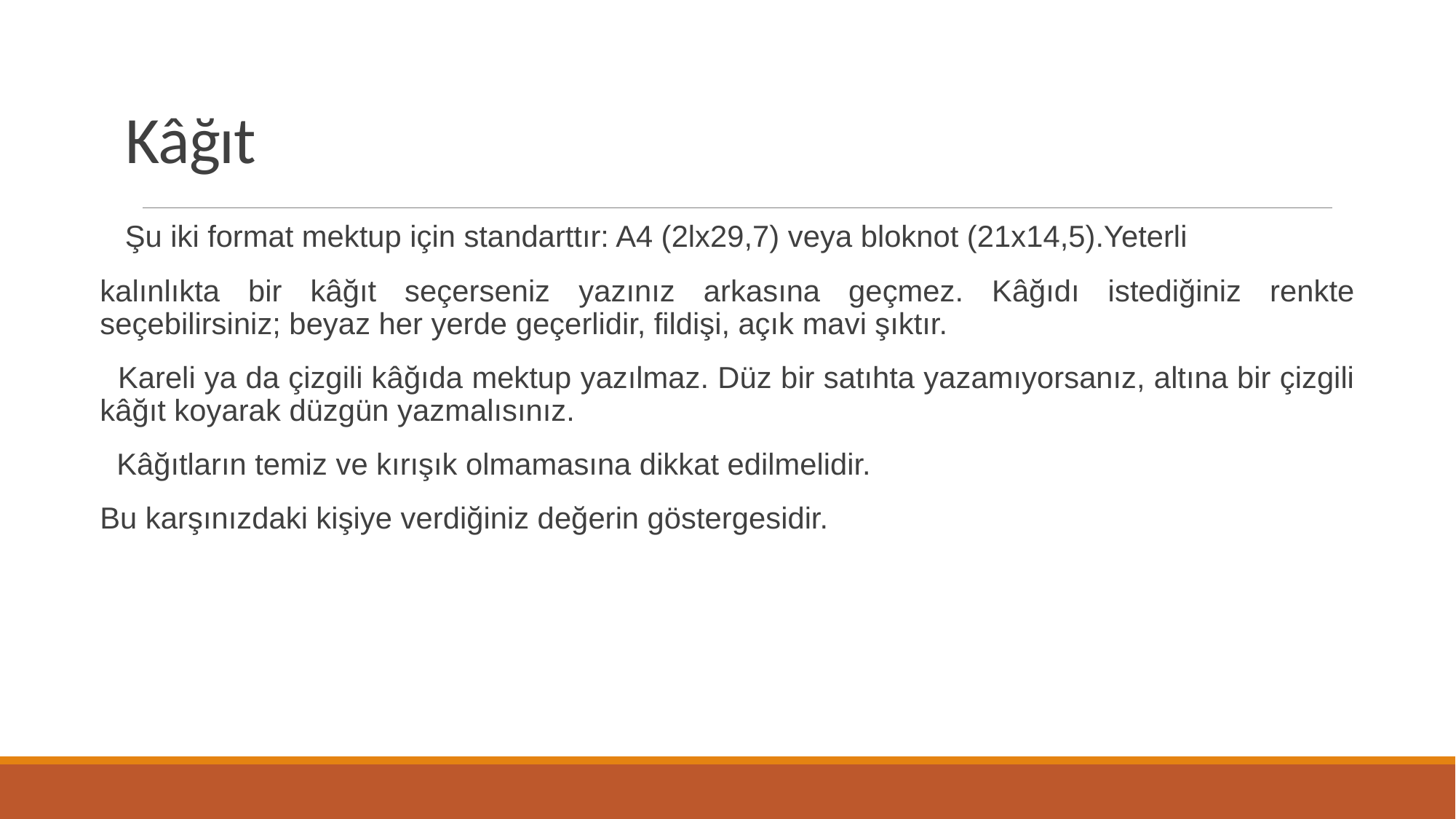

# Kâğıt
   Şu iki format mektup için standarttır: A4 (2lx29,7) veya bloknot (21x14,5).Yeterli
kalınlıkta bir kâğıt seçerseniz yazınız arkasına geçmez. Kâğıdı istediğiniz renkte seçebilirsiniz; beyaz her yerde geçerlidir, fildişi, açık mavi şıktır.
  Kareli ya da çizgili kâğıda mektup yazılmaz. Düz bir satıhta yazamıyorsanız, altına bir çizgili kâğıt koyarak düzgün yazmalısınız.
  Kâğıtların temiz ve kırışık olmamasına dikkat edilmelidir.
Bu karşınızdaki kişiye verdiğiniz değerin göstergesidir.